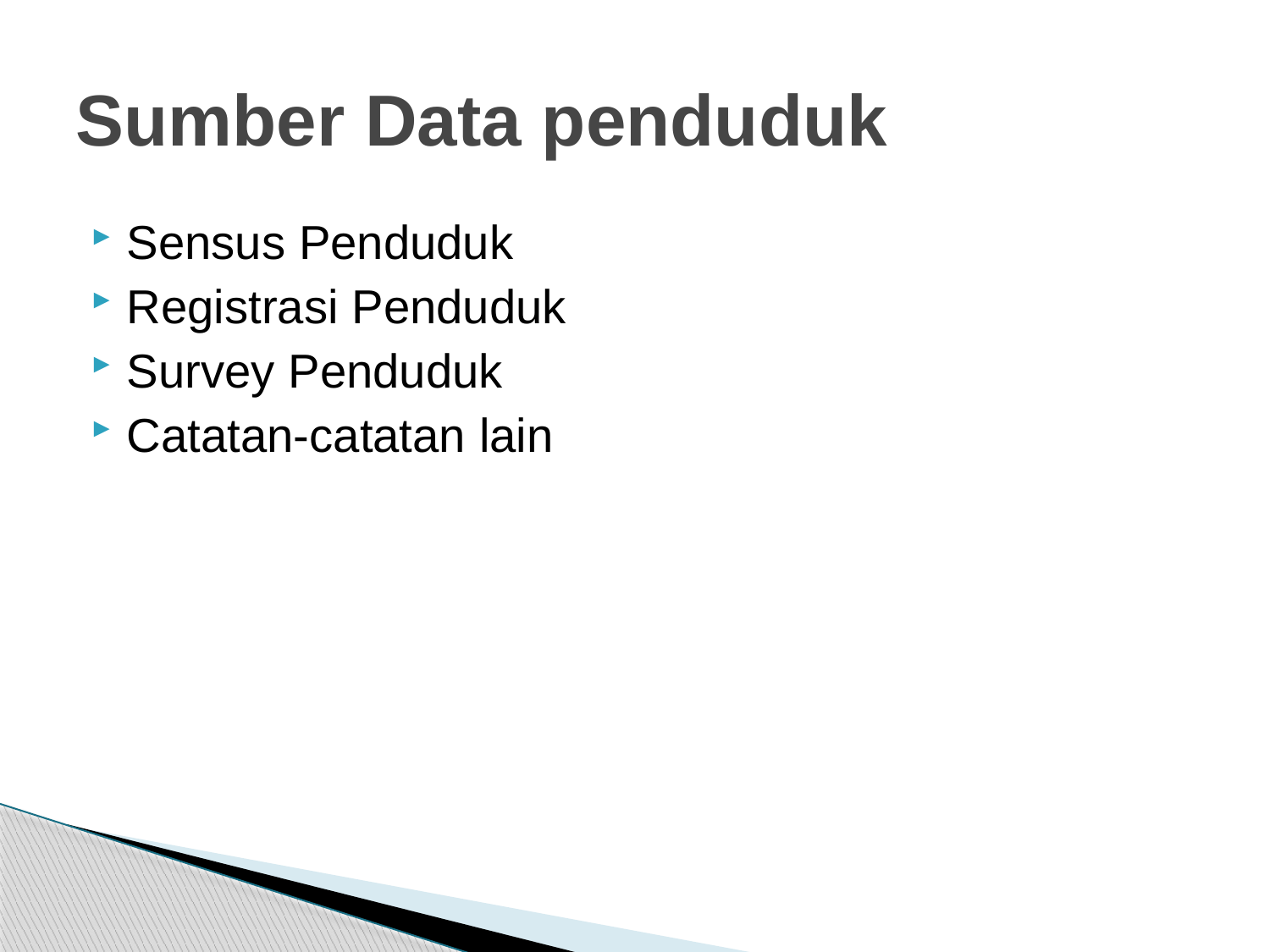

# Sumber Data penduduk
Sensus Penduduk
Registrasi Penduduk
Survey Penduduk
Catatan-catatan lain